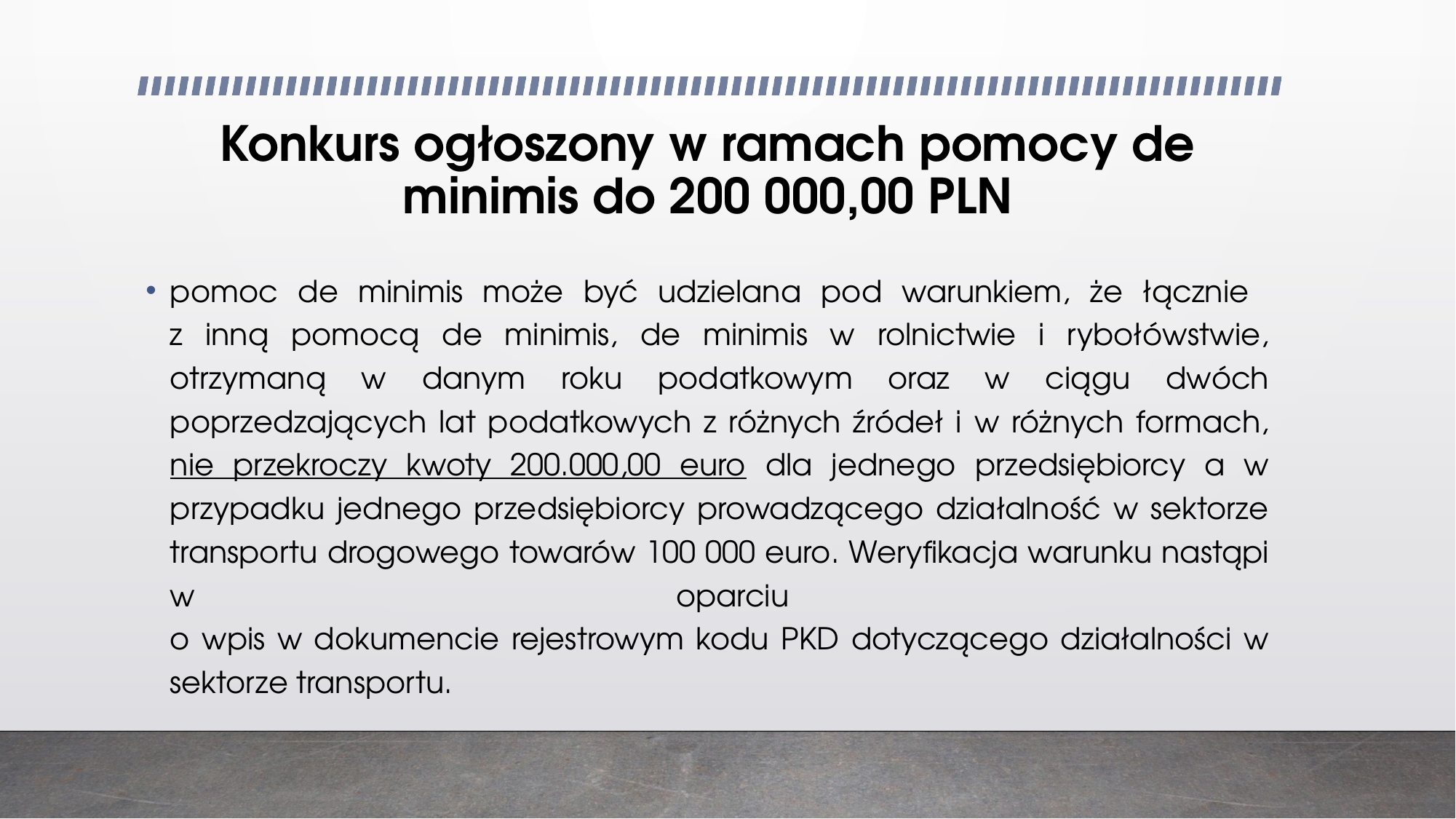

# Konkurs ogłoszony w ramach pomocy de minimis do 200 000,00 PLN
pomoc de minimis może być udzielana pod warunkiem, że łącznie
z inną pomocą de minimis, de minimis w rolnictwie i rybołówstwie, otrzymaną w danym roku podatkowym oraz w ciągu dwóch poprzedzających lat podatkowych z różnych źródeł i w różnych formach, nie przekroczy kwoty 200.000,00 euro dla jednego przedsiębiorcy a w przypadku jednego przedsiębiorcy prowadzącego działalność w sektorze transportu drogowego towarów 100 000 euro. Weryfikacja warunku nastąpi w oparciu
o wpis w dokumencie rejestrowym kodu PKD dotyczącego działalności w sektorze transportu.